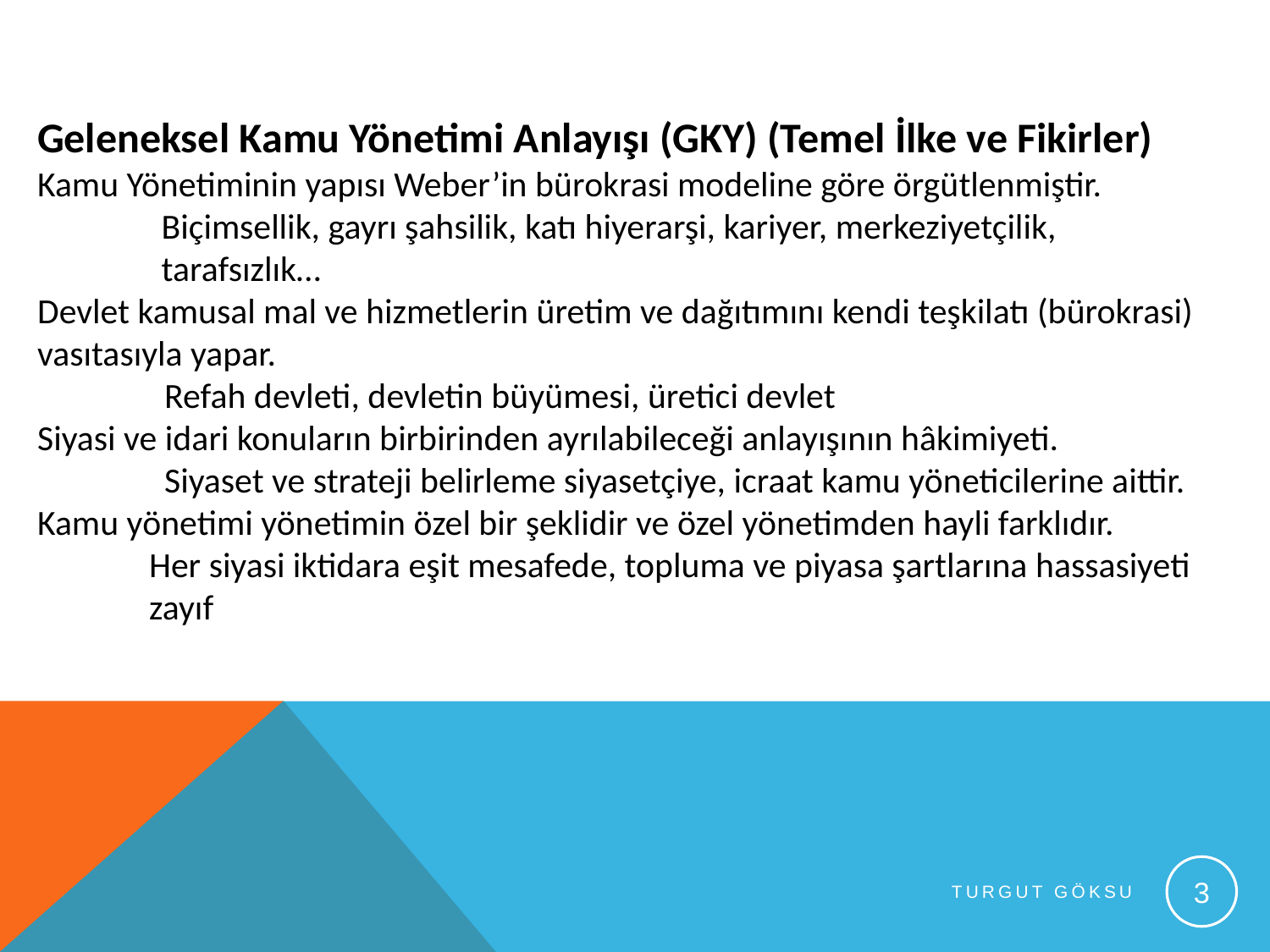

Geleneksel Kamu Yönetimi Anlayışı (GKY) (Temel İlke ve Fikirler)
Kamu Yönetiminin yapısı Weber’in bürokrasi modeline göre örgütlenmiştir.
	Biçimsellik, gayrı şahsilik, katı hiyerarşi, kariyer, merkeziyetçilik, tarafsızlık…
Devlet kamusal mal ve hizmetlerin üretim ve dağıtımını kendi teşkilatı (bürokrasi) vasıtasıyla yapar.
	Refah devleti, devletin büyümesi, üretici devlet
Siyasi ve idari konuların birbirinden ayrılabileceği anlayışının hâkimiyeti.
	Siyaset ve strateji belirleme siyasetçiye, icraat kamu yöneticilerine aittir.
Kamu yönetimi yönetimin özel bir şeklidir ve özel yönetimden hayli farklıdır.
	Her siyasi iktidara eşit mesafede, topluma ve piyasa şartlarına hassasiyeti zayıf
3
Turgut Göksu